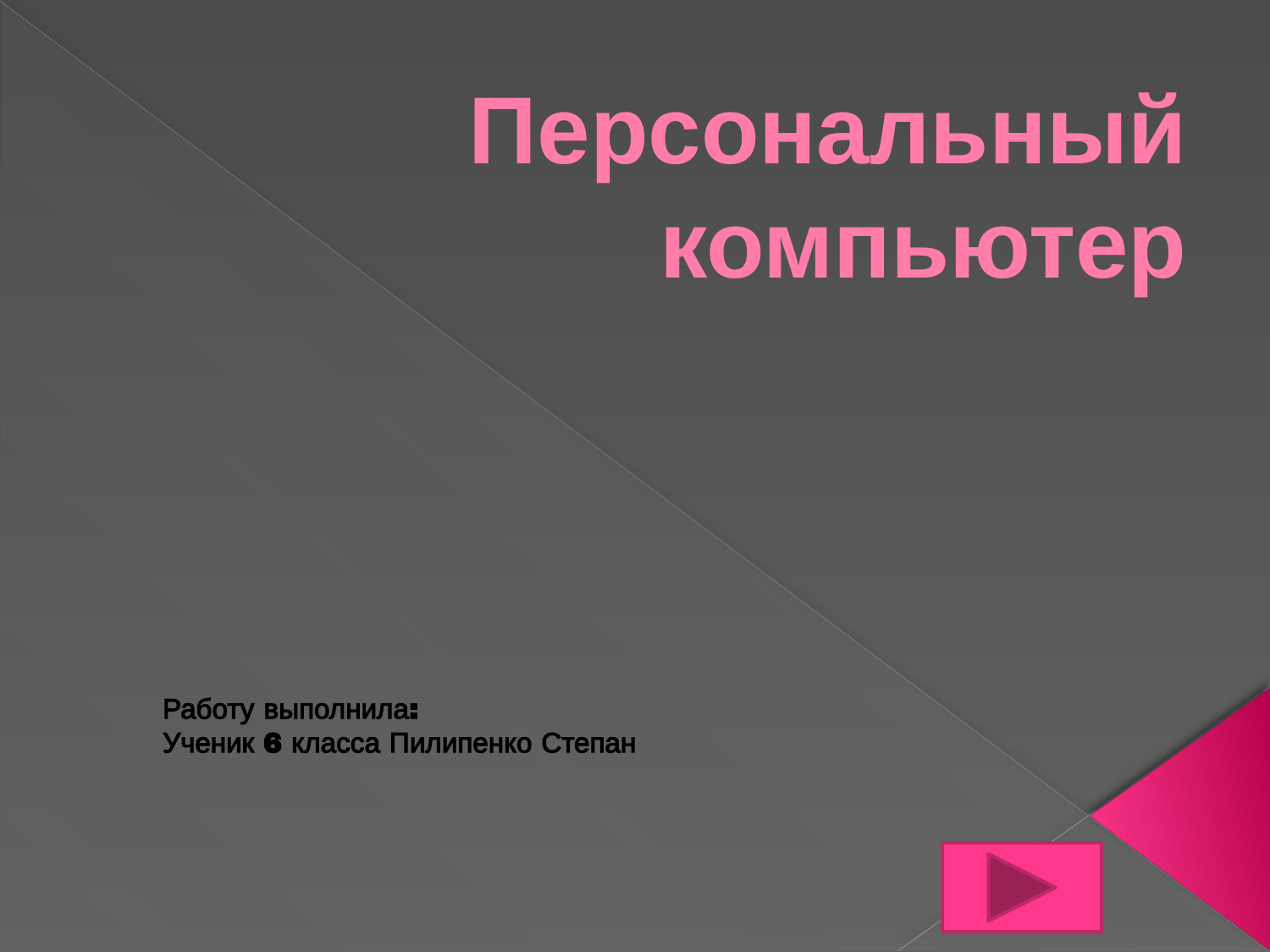

# Персональный компьютер
Работу выполнила:
Ученик 6 класса Пилипенко Степан